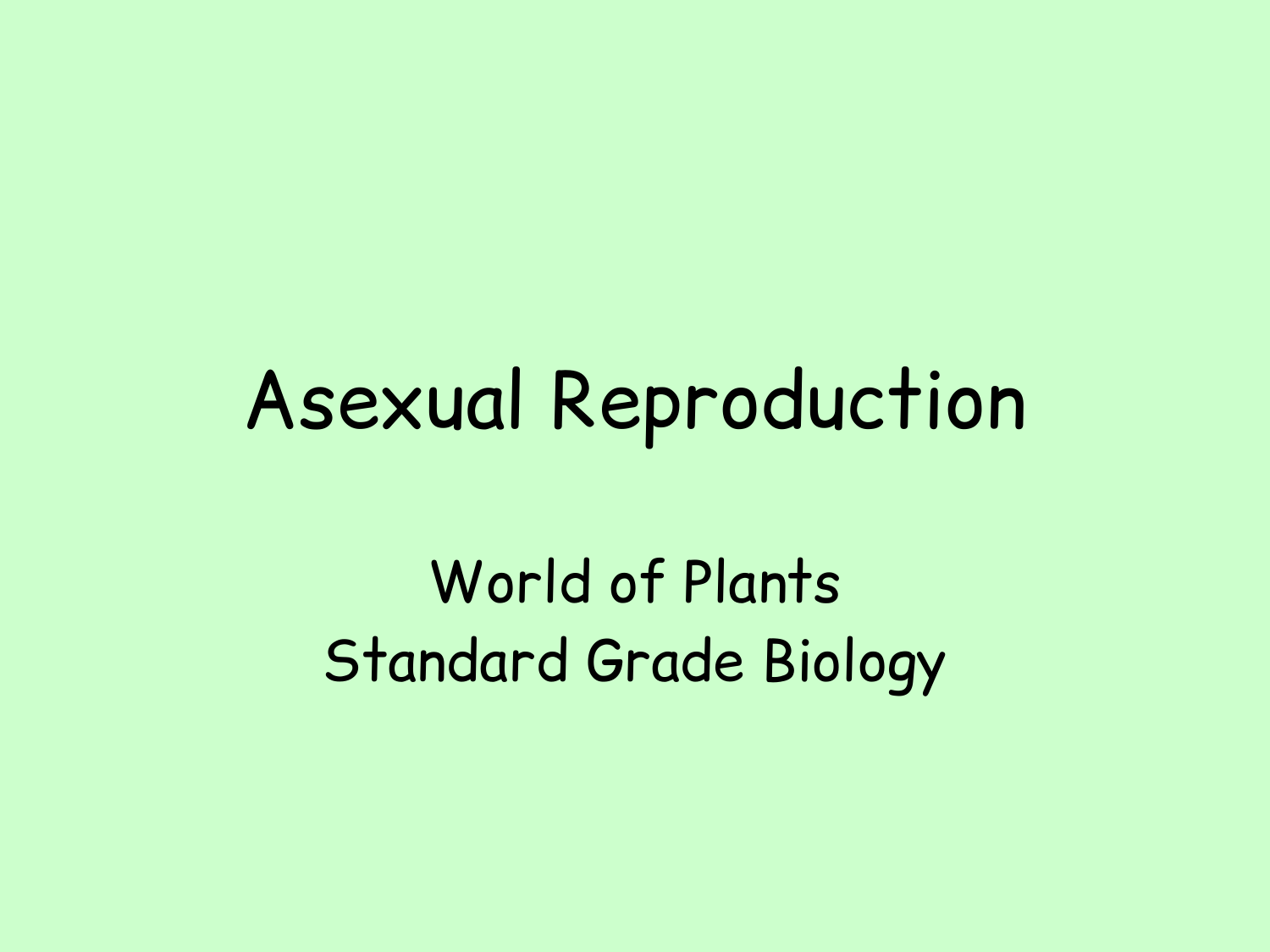

# Asexual Reproduction
World of Plants
Standard Grade Biology